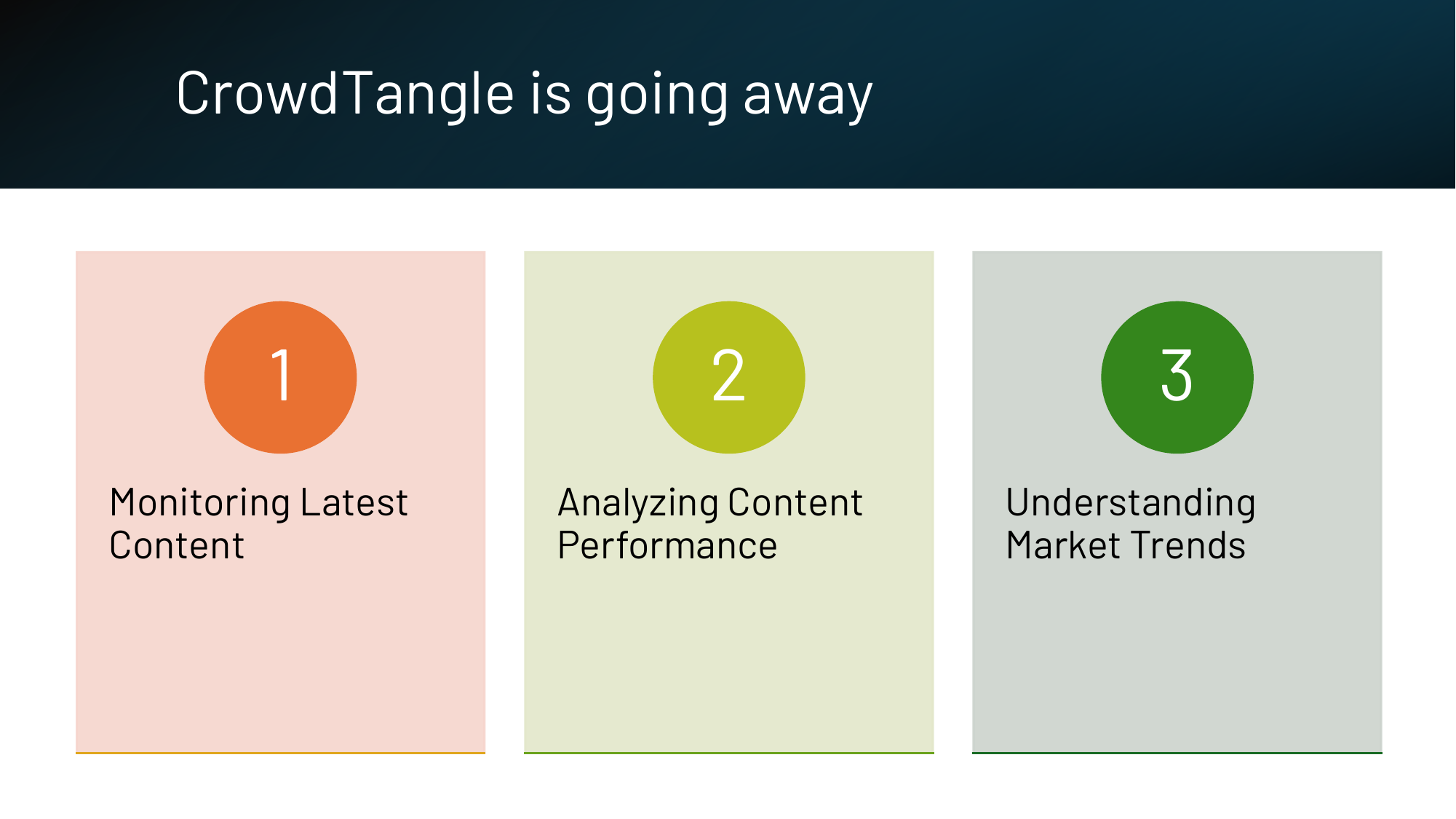

# CrowdTangle is going away
Monitoring Latest Content
1
Analyzing Content Performance
2
Understanding Market Trends
3